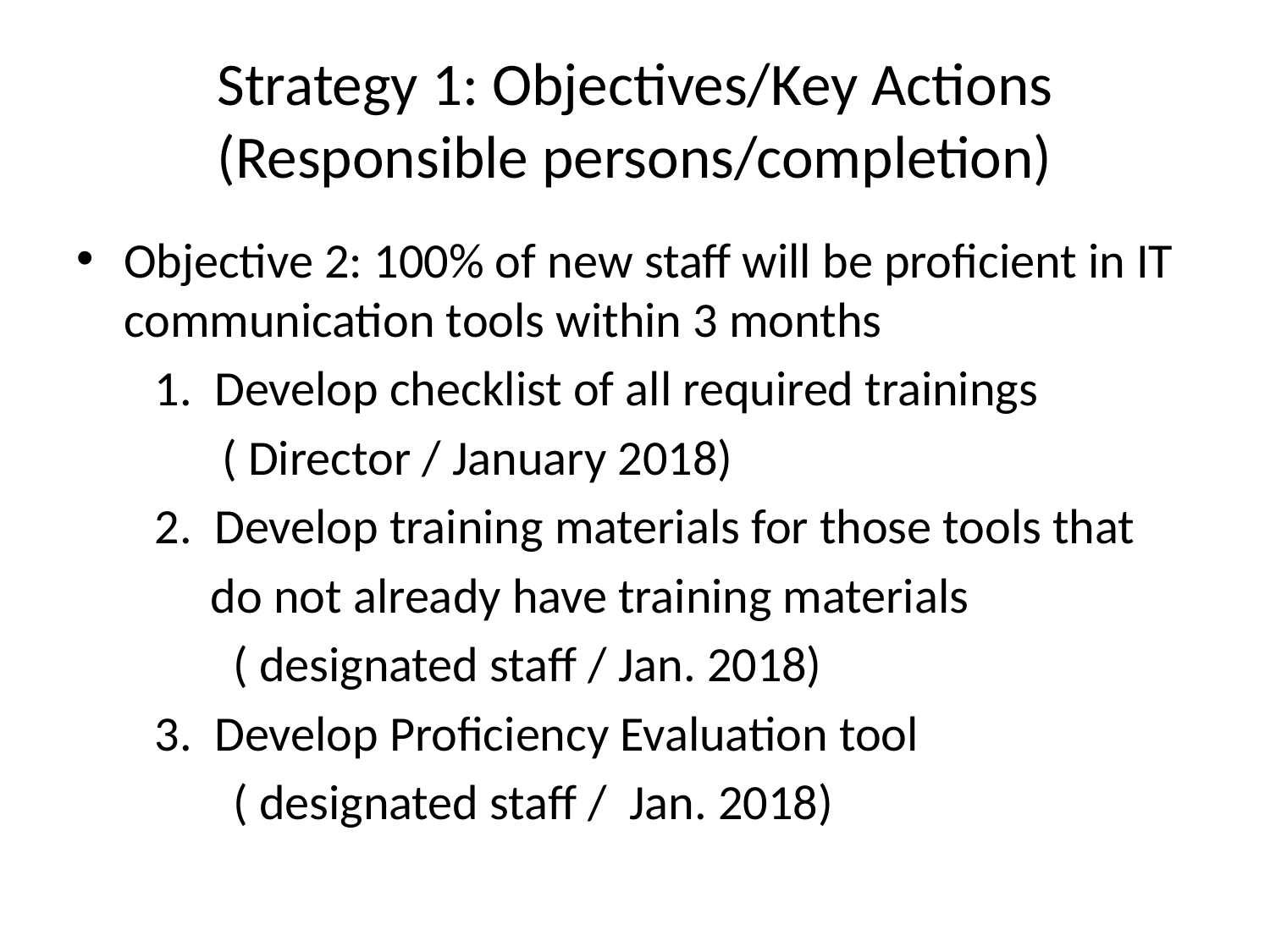

# Strategy 1: Objectives/Key Actions (Responsible persons/completion)
Objective 2: 100% of new staff will be proficient in IT communication tools within 3 months
       1.  Develop checklist of all required trainings
             ( Director / January 2018)
       2.  Develop training materials for those tools that
            do not already have training materials
              ( designated staff / Jan. 2018)
       3.  Develop Proficiency Evaluation tool
              ( designated staff /  Jan. 2018)